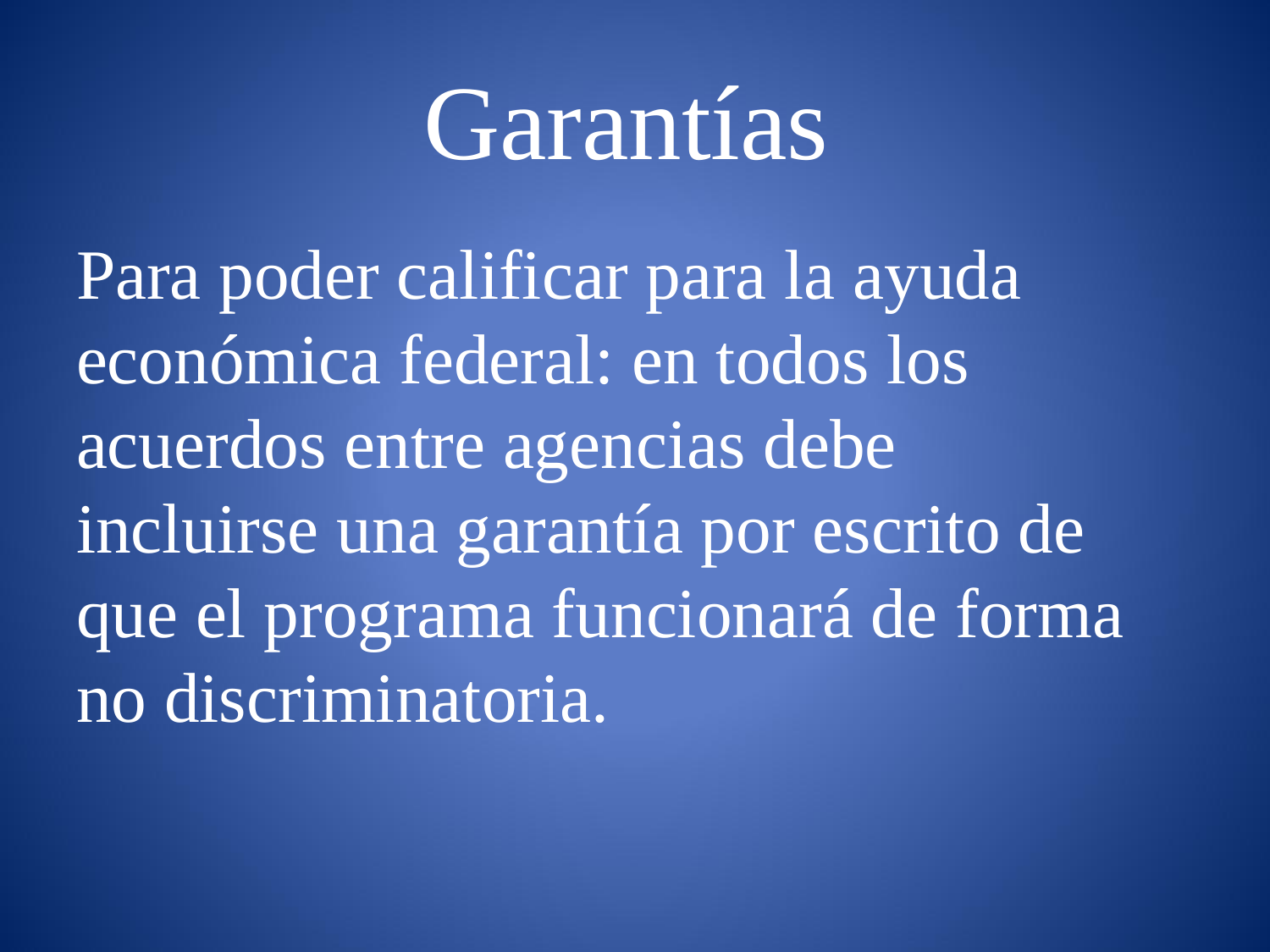

# Garantías
Para poder calificar para la ayuda económica federal: en todos los acuerdos entre agencias debe incluirse una garantía por escrito de que el programa funcionará de forma no discriminatoria.